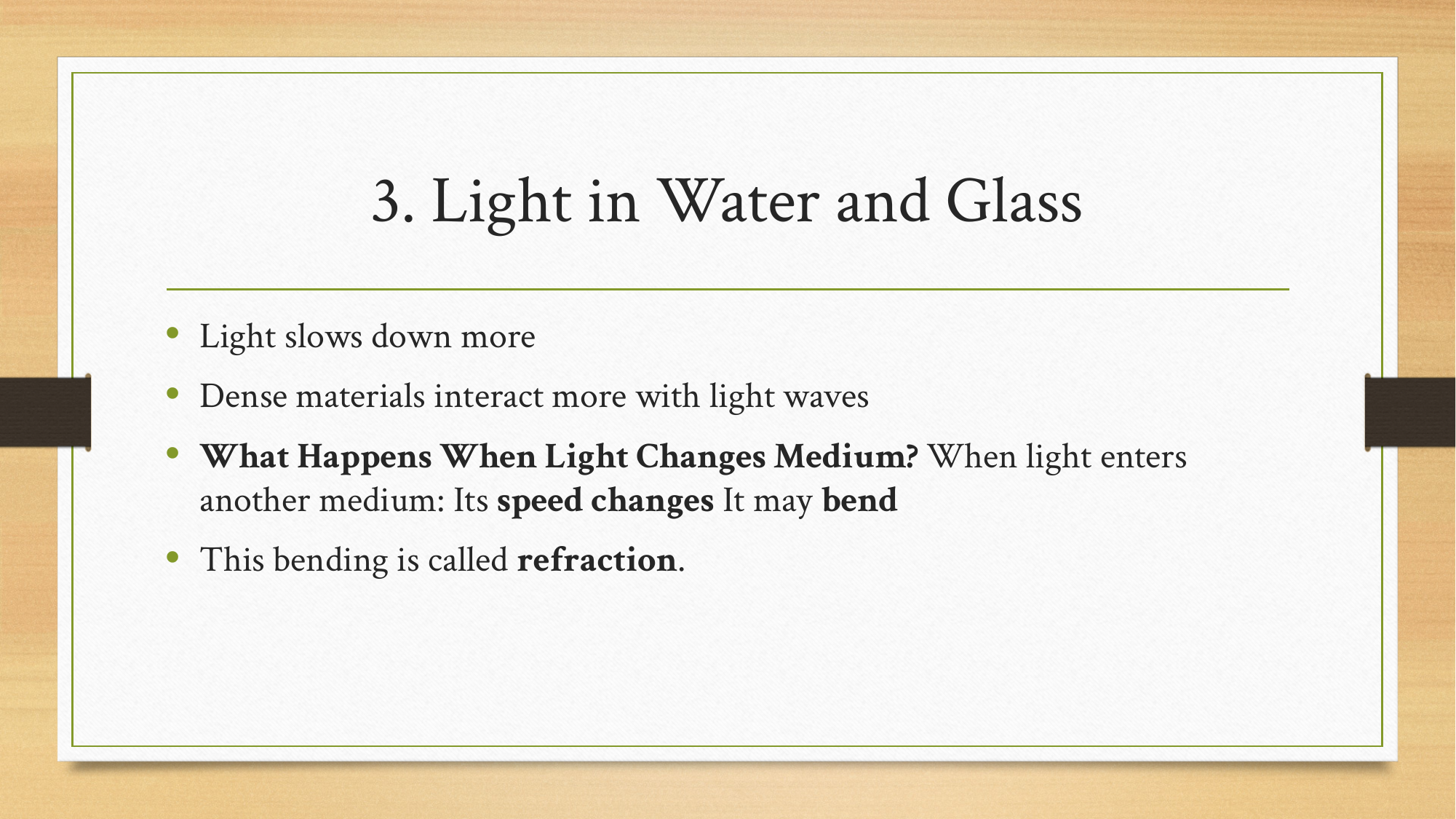

# 3. Light in Water and Glass
Light slows down more
Dense materials interact more with light waves
What Happens When Light Changes Medium? When light enters another medium: Its speed changes It may bend
This bending is called refraction.